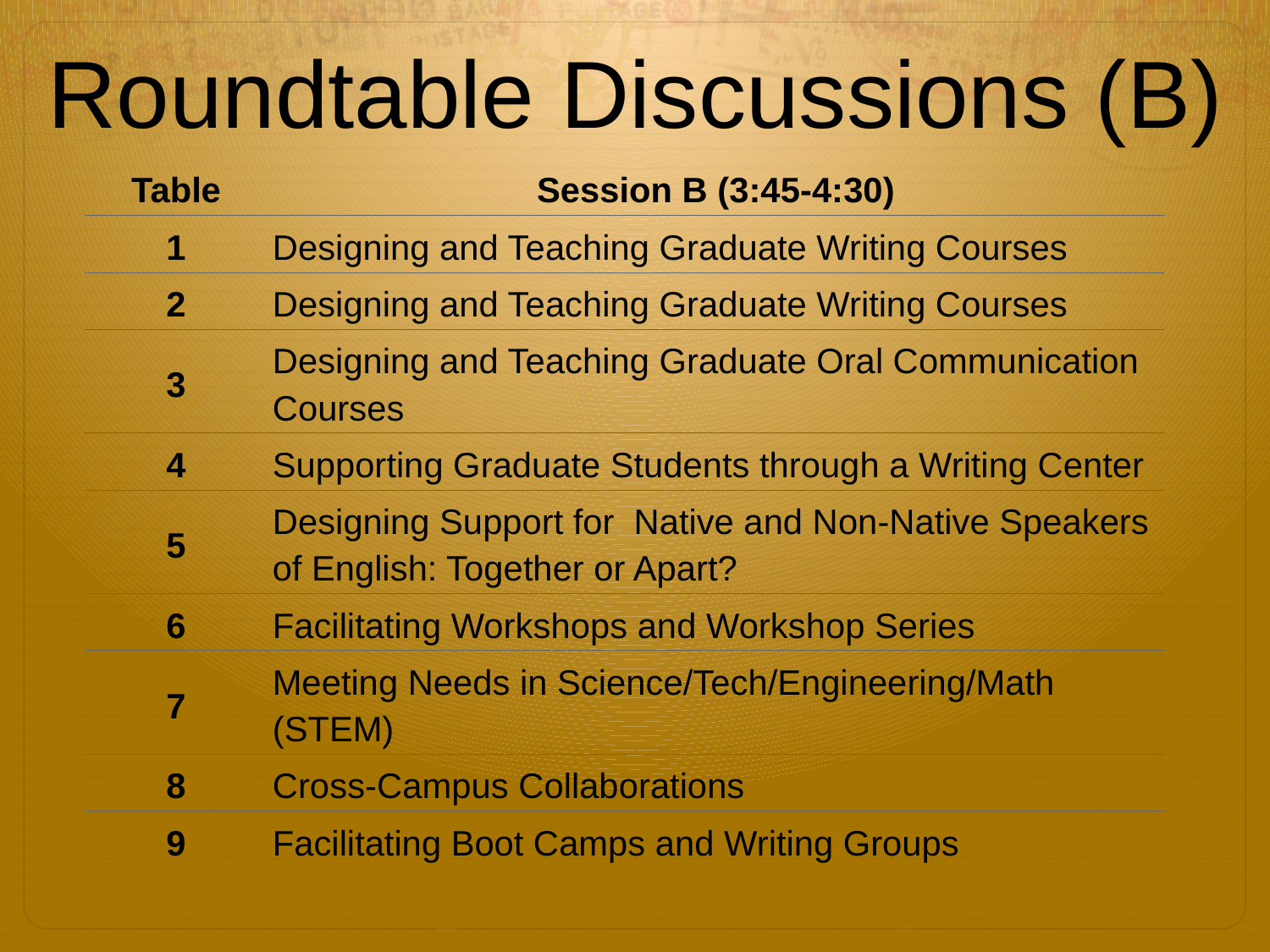

Roundtable Discussions (B)
| Table | Session B (3:45-4:30) |
| --- | --- |
| 1 | Designing and Teaching Graduate Writing Courses |
| 2 | Designing and Teaching Graduate Writing Courses |
| 3 | Designing and Teaching Graduate Oral Communication Courses |
| 4 | Supporting Graduate Students through a Writing Center |
| 5 | Designing Support for Native and Non-Native Speakers of English: Together or Apart? |
| 6 | Facilitating Workshops and Workshop Series |
| 7 | Meeting Needs in Science/Tech/Engineering/Math (STEM) |
| 8 | Cross-Campus Collaborations |
| 9 | Facilitating Boot Camps and Writing Groups |